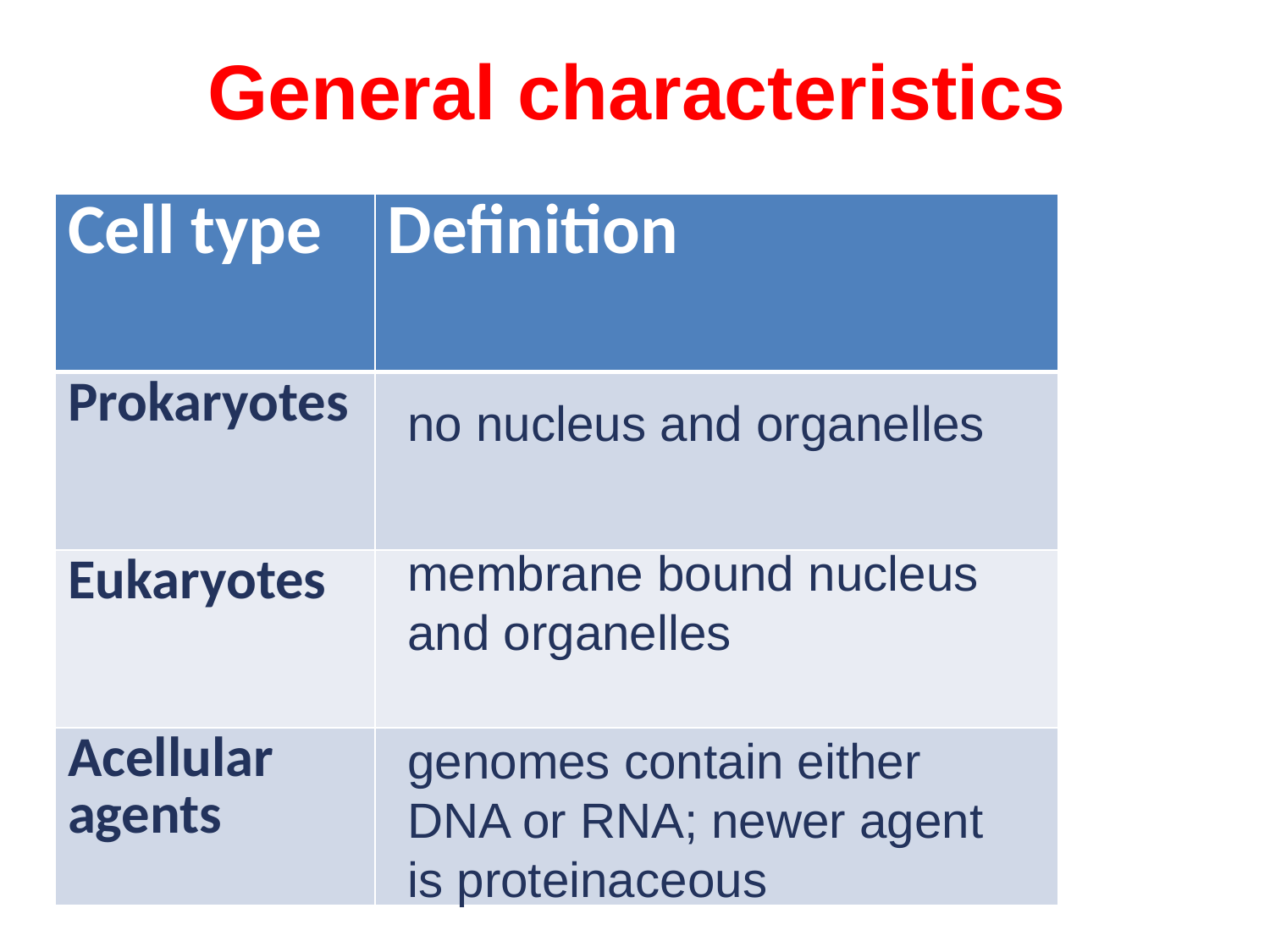

General characteristics
| Cell type | Definition |
| --- | --- |
| Prokaryotes |  |
| Eukaryotes |  |
| Acellular agents |  |
no nucleus and organelles
membrane bound nucleus and organelles
genomes contain either DNA or RNA; newer agent is proteinaceous